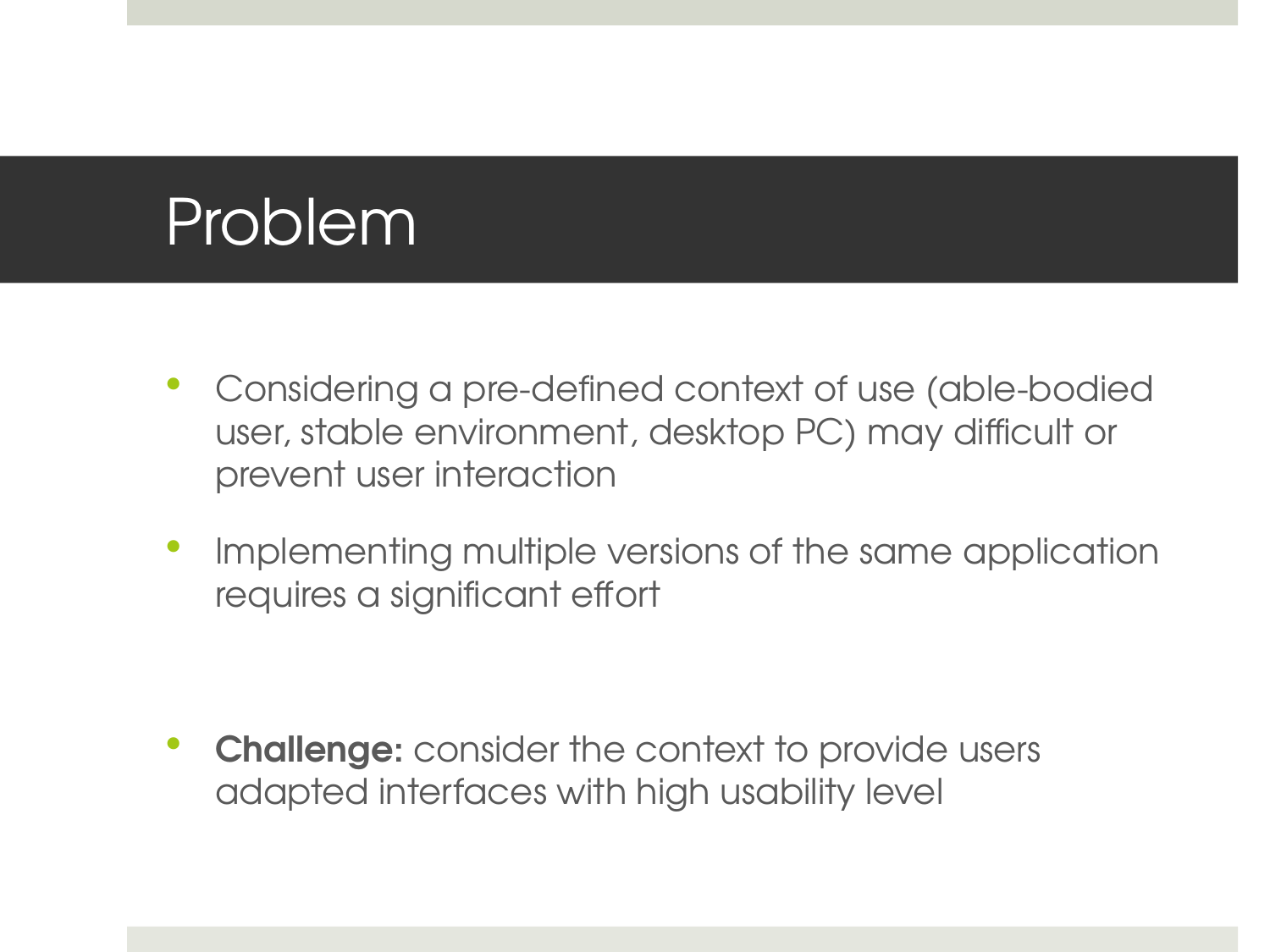

# Problem
Considering a pre-defined context of use (able-bodied user, stable environment, desktop PC) may difficult or prevent user interaction
Implementing multiple versions of the same application requires a significant effort

Challenge: consider the context to provide users adapted interfaces with high usability level